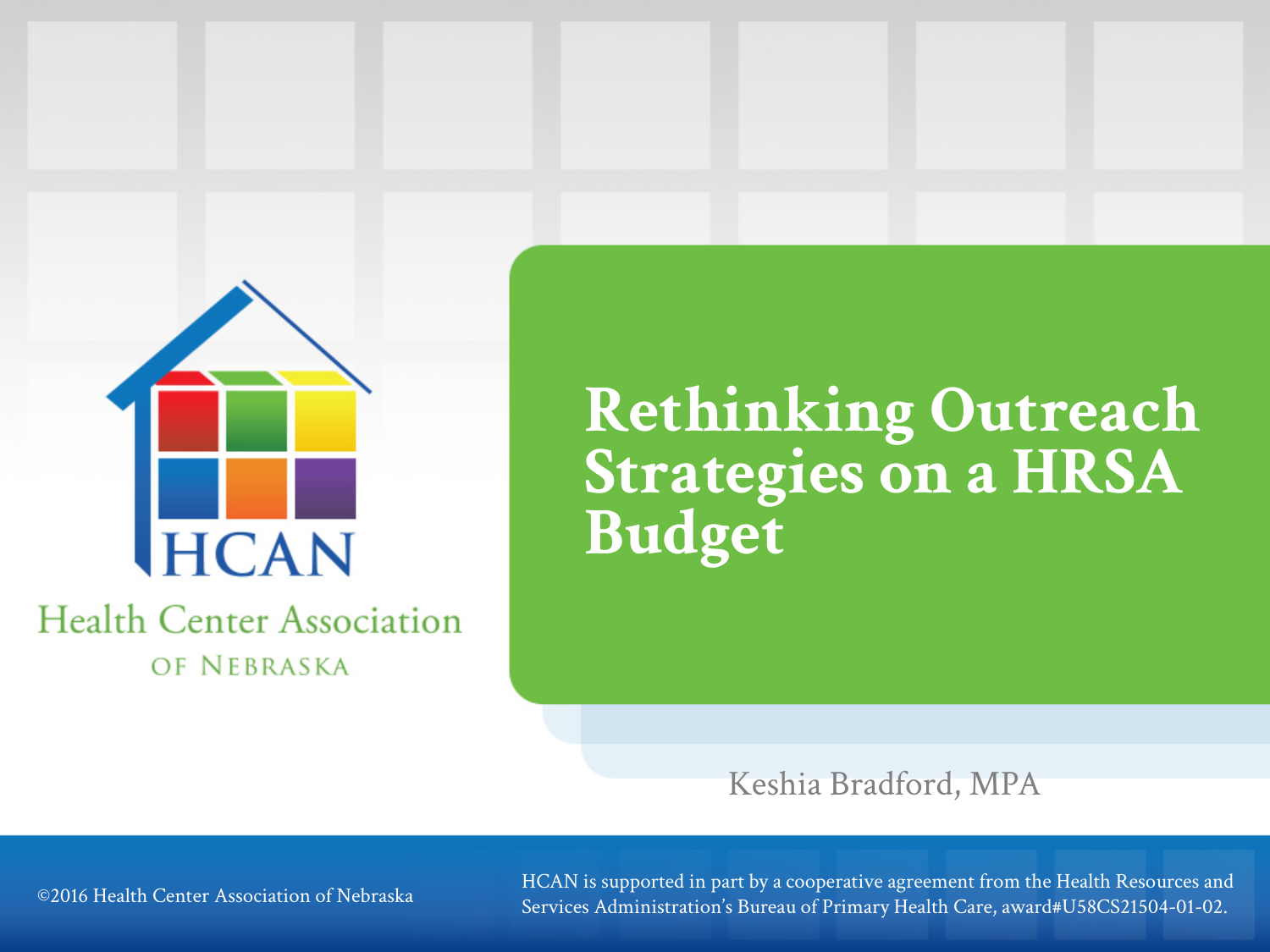

Rethinking Outreach Strategies on a HRSA Budget
Keshia Bradford, MPA
HCAN is supported in part by a cooperative agreement from the Health Resources and Services Administration’s Bureau of Primary Health Care, award#U58CS21504-01-02.
©2016 Health Center Association of Nebraska